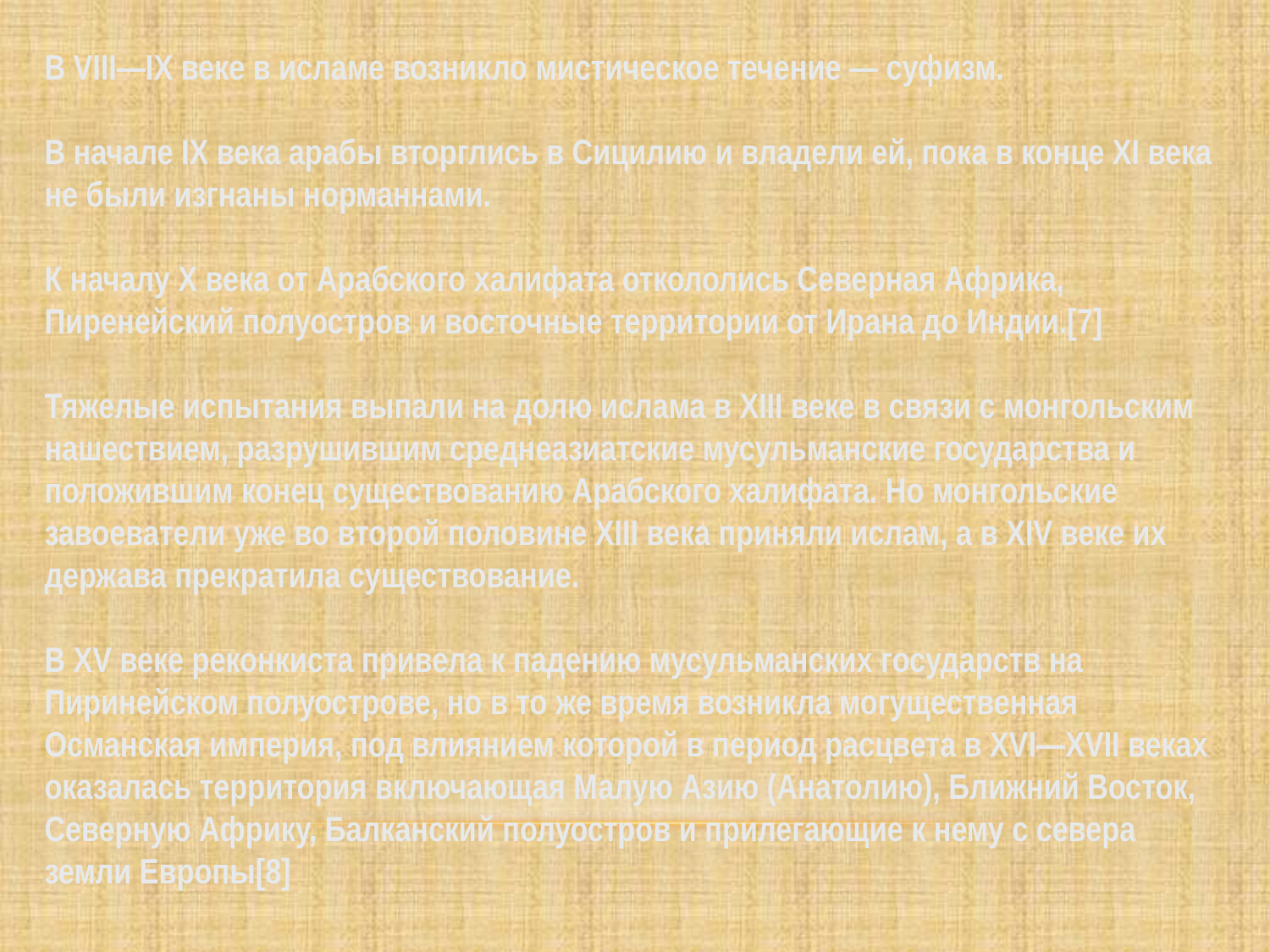

В VIII—IX веке в исламе возникло мистическое течение — суфизм.

В начале IX века арабы вторглись в Сицилию и владели ей, пока в конце XI века не были изгнаны норманнами.

К началу X века от Арабского халифата откололись Северная Африка, Пиренейский полуостров и восточные территории от Ирана до Индии.[7]

Тяжелые испытания выпали на долю ислама в XIII веке в связи с монгольским нашествием, разрушившим среднеазиатские мусульманские государства и положившим конец существованию Арабского халифата. Но монгольские завоеватели уже во второй половине XIII века приняли ислам, а в XIV веке их держава прекратила существование.

В XV веке реконкиста привела к падению мусульманских государств на Пиринейском полуострове, но в то же время возникла могущественная Османская империя, под влиянием которой в период расцвета в XVI—XVII веках оказалась территория включающая Малую Азию (Анатолию), Ближний Восток, Северную Африку, Балканский полуостров и прилегающие к нему с севера земли Европы[8]